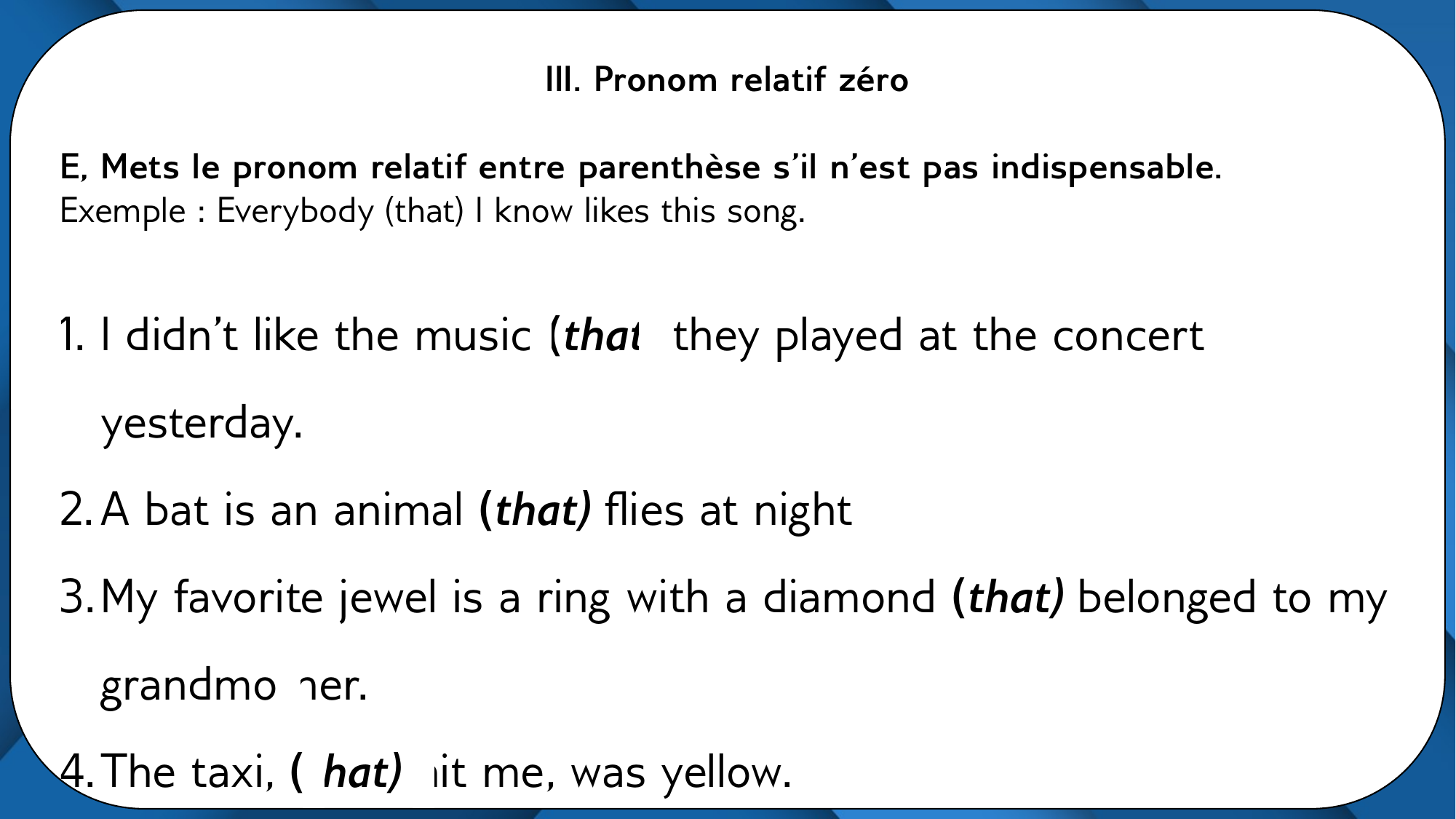

III. Pronom relatif zéro

E, Mets le pronom relatif entre parenthèse s’il n’est pas indispensable.
Exemple : Everybody (that) I know likes this song.

I didn’t like the music (that) they played at the concert yesterday.
A bat is an animal (that) flies at night
My favorite jewel is a ring with a diamond (that) belonged to my grandmother.
The taxi, (that) hit me, was yellow.
The hotel (that) we stayed in was old.